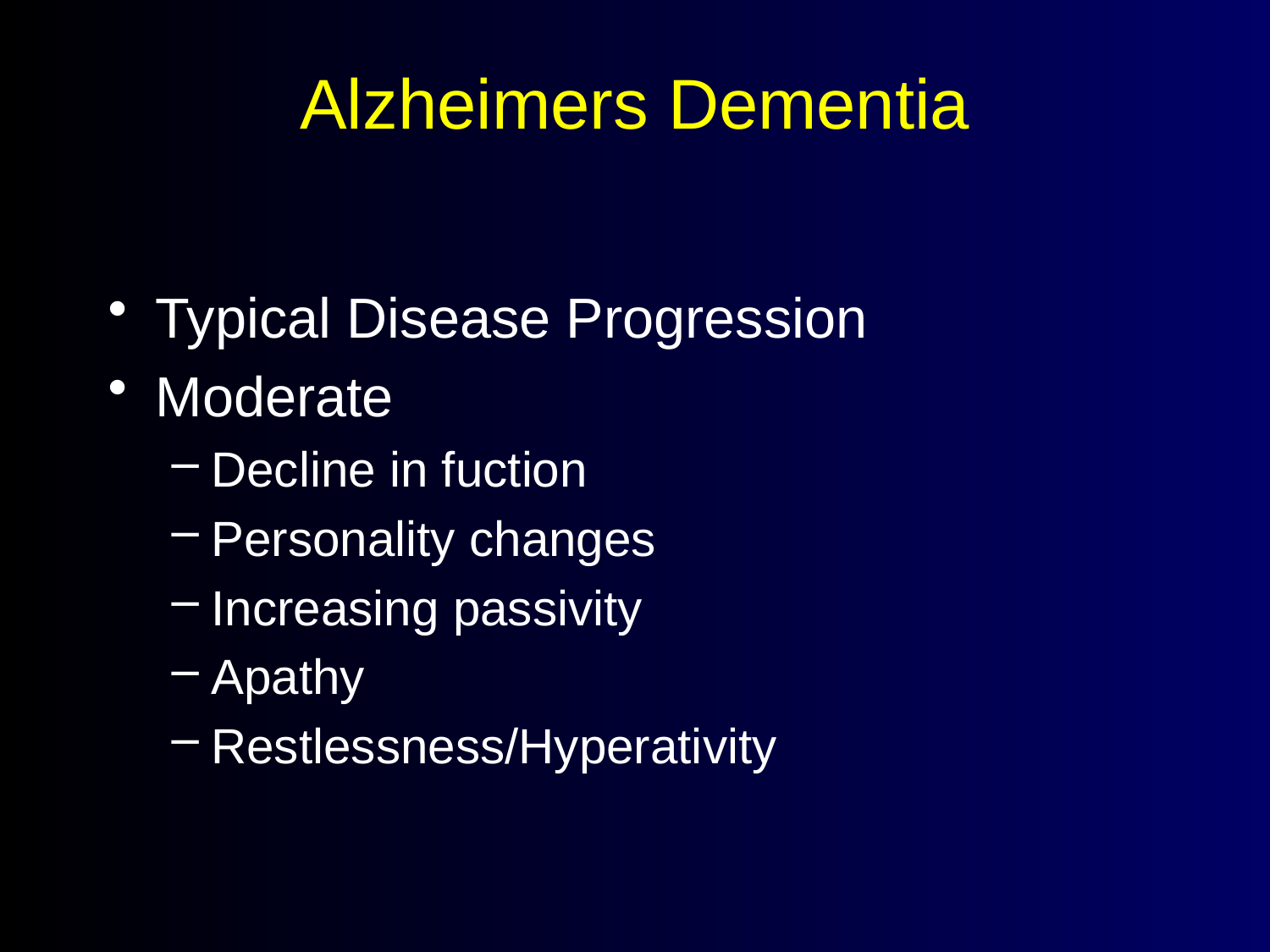

# Alzheimers Dementia
Typical Disease Progression
Moderate
Decline in fuction
Personality changes
Increasing passivity
Apathy
Restlessness/Hyperativity